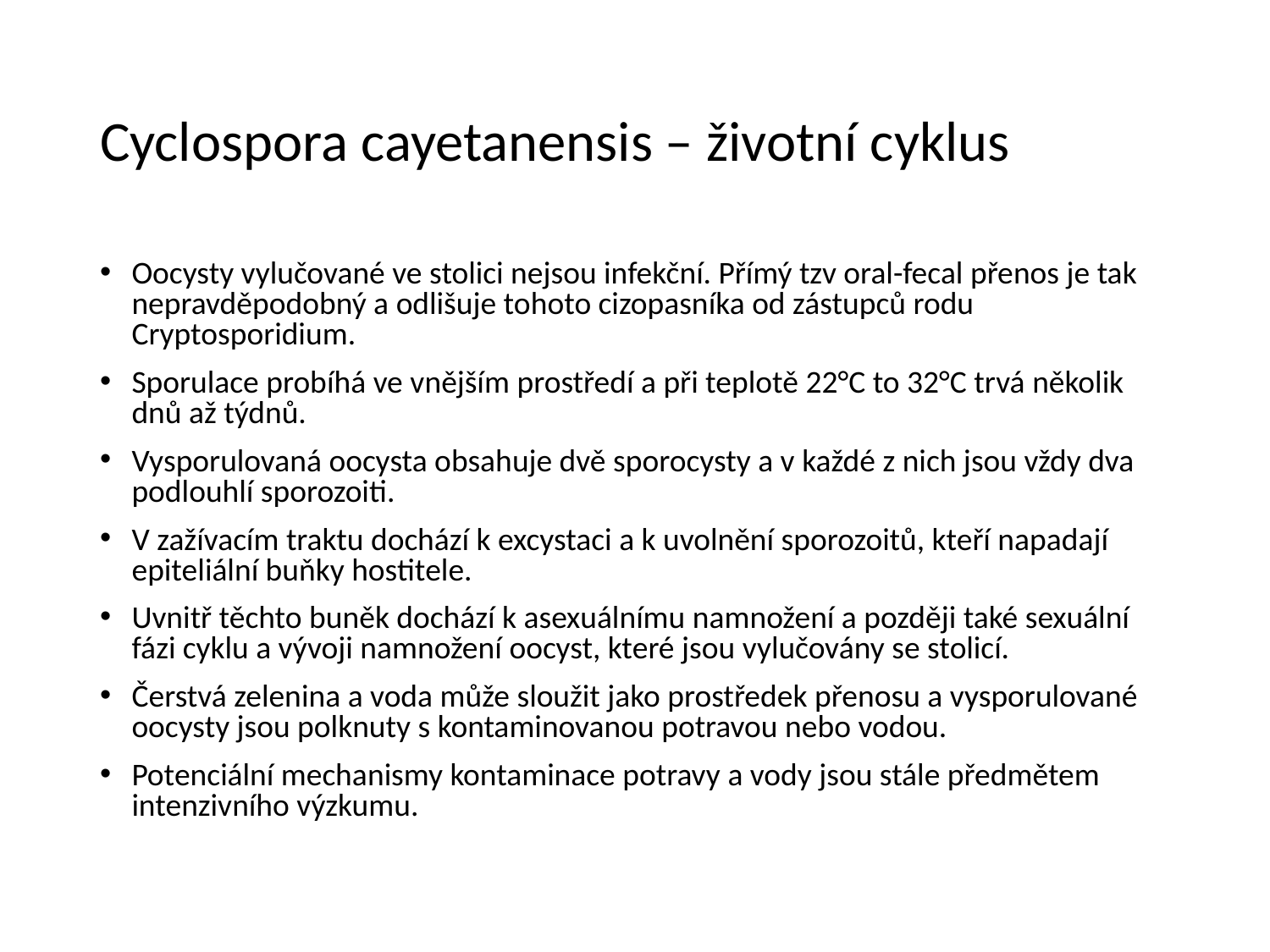

# Cyclospora cayetanensis – životní cyklus
Oocysty vylučované ve stolici nejsou infekční. Přímý tzv oral-fecal přenos je tak nepravděpodobný a odlišuje tohoto cizopasníka od zástupců rodu Cryptosporidium.
Sporulace probíhá ve vnějším prostředí a při teplotě 22°C to 32°C trvá několik dnů až týdnů.
Vysporulovaná oocysta obsahuje dvě sporocysty a v každé z nich jsou vždy dva podlouhlí sporozoiti.
V zažívacím traktu dochází k excystaci a k uvolnění sporozoitů, kteří napadají epiteliální buňky hostitele.
Uvnitř těchto buněk dochází k asexuálnímu namnožení a později také sexuální fázi cyklu a vývoji namnožení oocyst, které jsou vylučovány se stolicí.
Čerstvá zelenina a voda může sloužit jako prostředek přenosu a vysporulované oocysty jsou polknuty s kontaminovanou potravou nebo vodou.
Potenciální mechanismy kontaminace potravy a vody jsou stále předmětem intenzivního výzkumu.